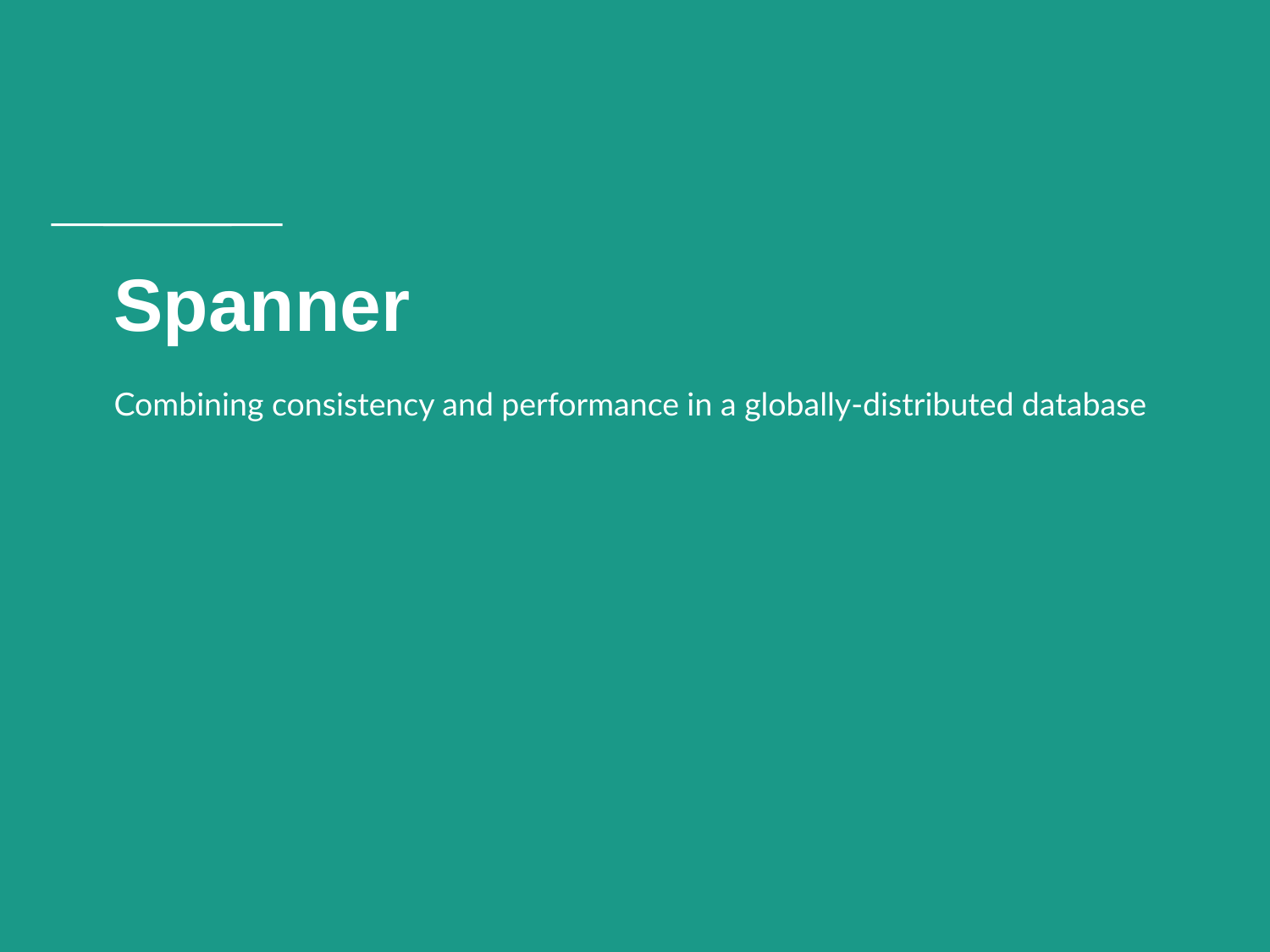

# Spanner

Combining consistency and performance in a globally-distributed database